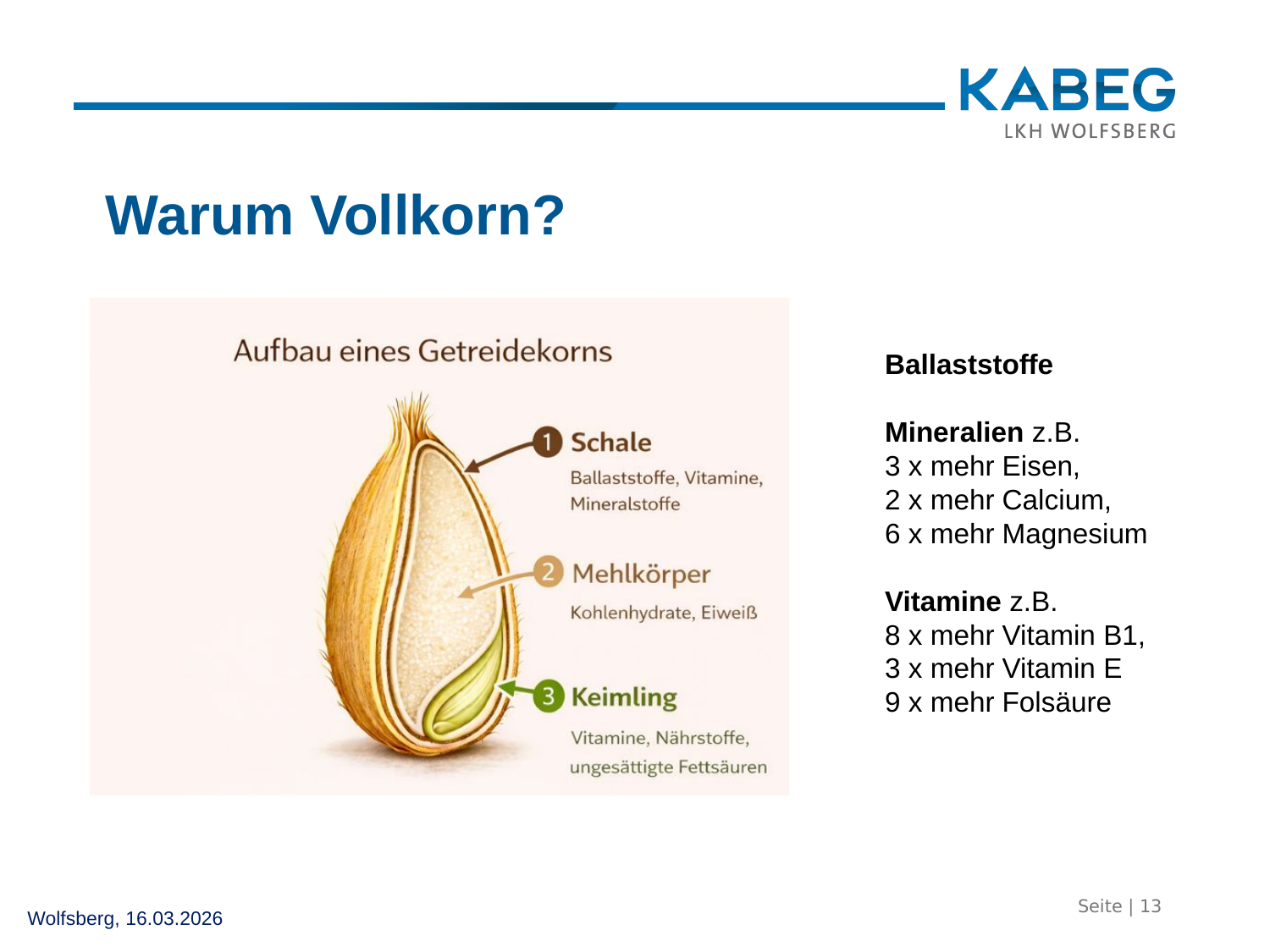

Warum Vollkorn?

Ballaststoffe

Mineralien z.B.
3 x mehr Eisen,
2 x mehr Calcium,
6 x mehr Magnesium

Vitamine z.B.
8 x mehr Vitamin B1,
3 x mehr Vitamin E
9 x mehr Folsäure
Seite | 13
Wolfsberg, 16.03.2026